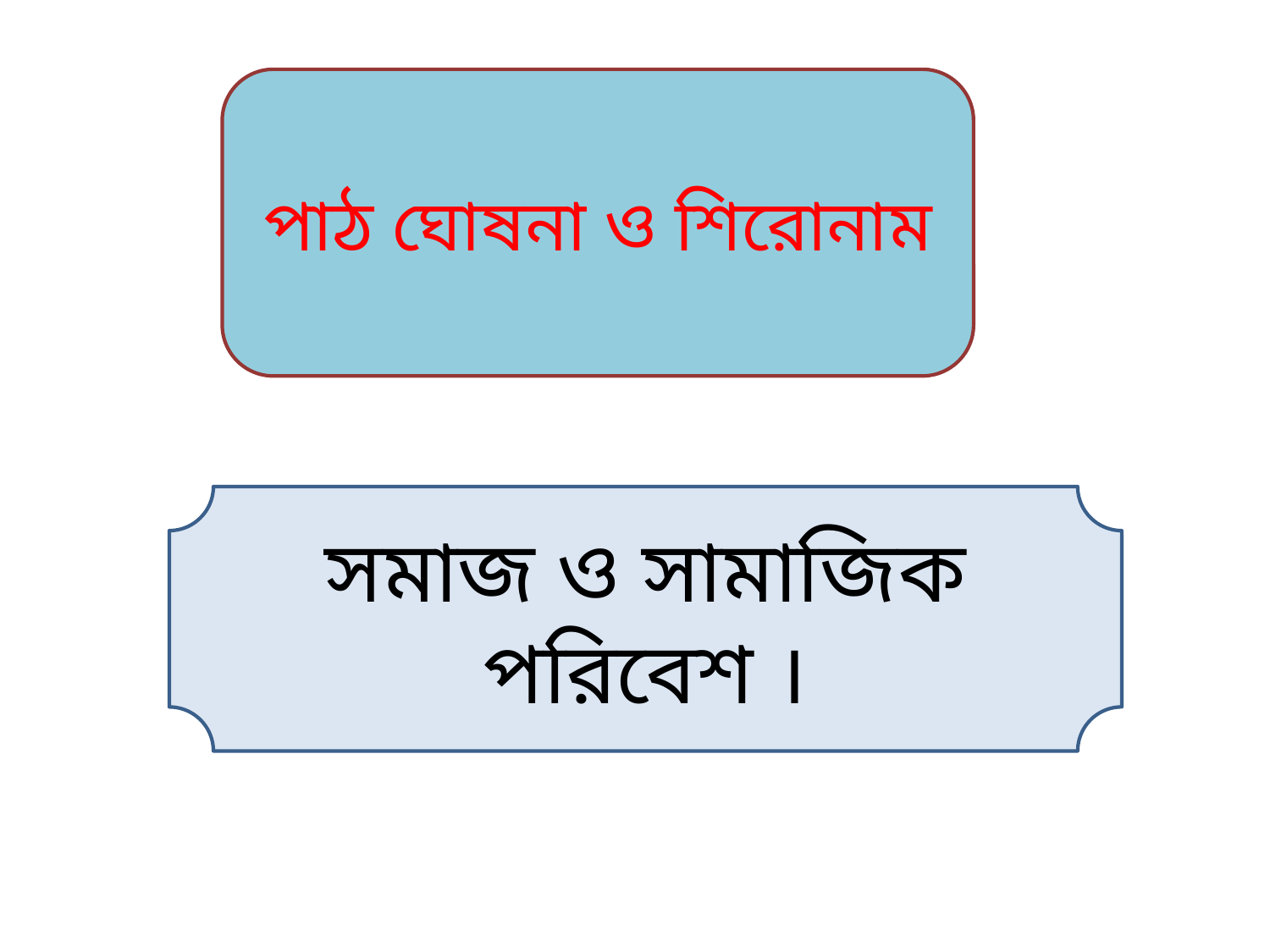

পাঠ ঘোষনা ও শিরোনাম
সমাজ ও সামাজিক পরিবেশ ।